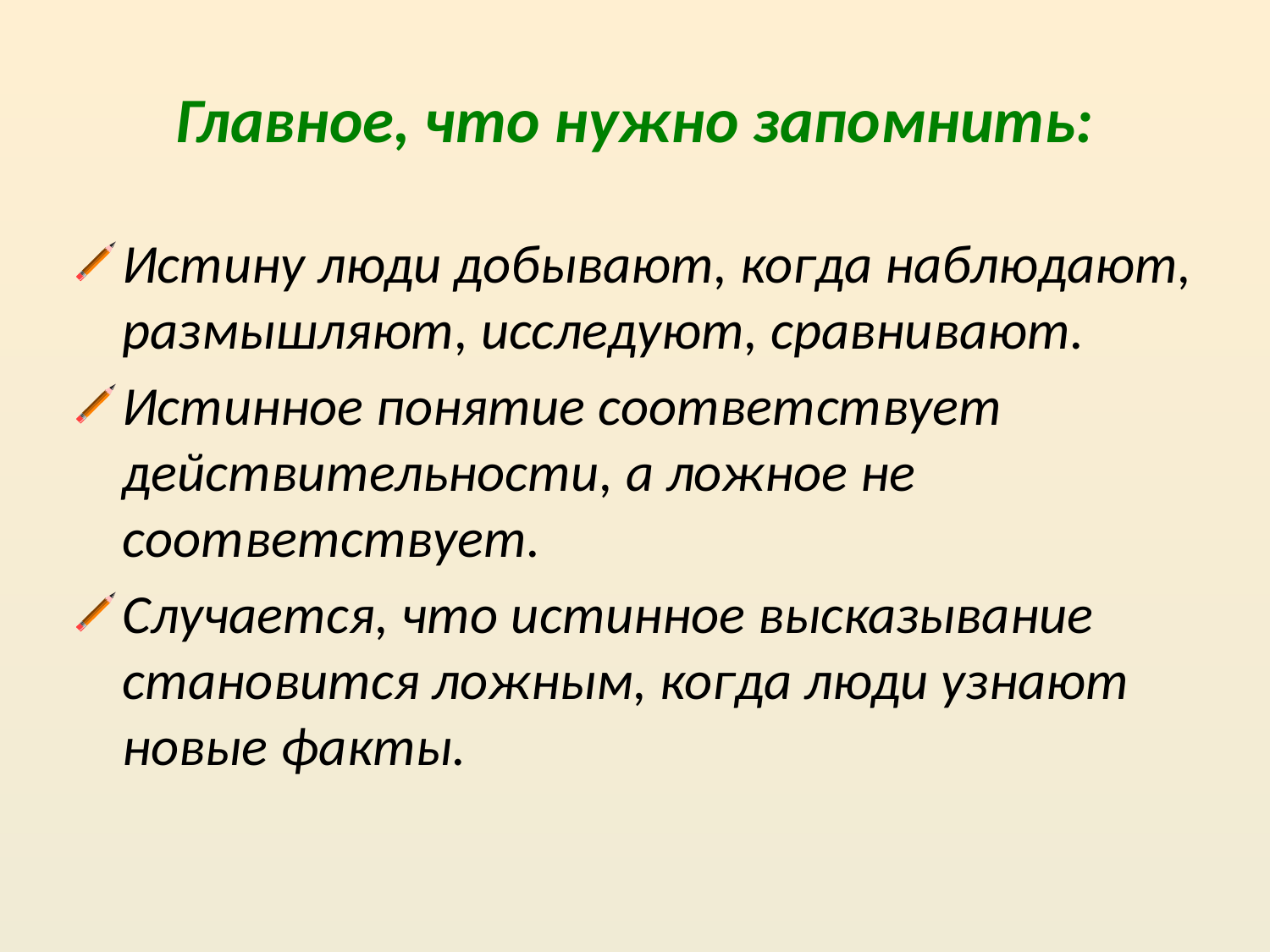

# Главное, что нужно запомнить:
Истину люди добывают, когда наблюдают, размышляют, исследуют, сравнивают.
Истинное понятие соответствует действительности, а ложное не соответствует.
Случается, что истинное высказывание становится ложным, когда люди узнают новые факты.